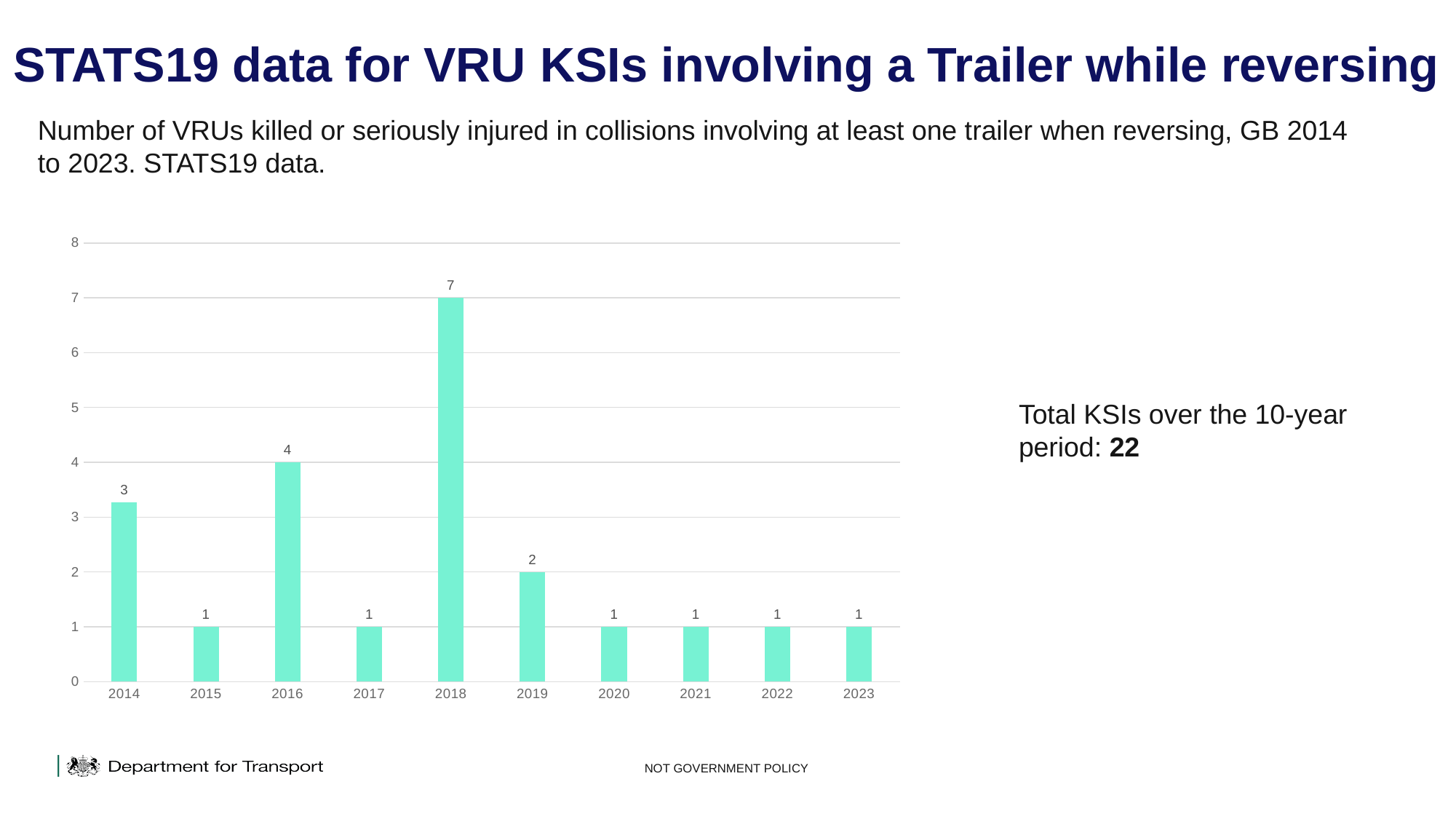

# STATS19 data for VRU KSIs involving a Trailer while reversing
Number of VRUs killed or seriously injured in collisions involving at least one trailer when reversing, GB 2014 to 2023. STATS19 data.

### Chart

| Category | Total |
|---|---|
| 2014 | 3.2663701855103247 |
| 2015 | 1.0 |
| 2016 | 4.0 |
| 2017 | 1.0 |
| 2018 | 7.0 |
| 2019 | 2.0 |
| 2020 | 1.0 |
| 2021 | 1.0 |
| 2022 | 1.0 |
| 2023 | 1.0 |
Total KSIs over the 10-year period: 22
NOT GOVERNMENT POLICY